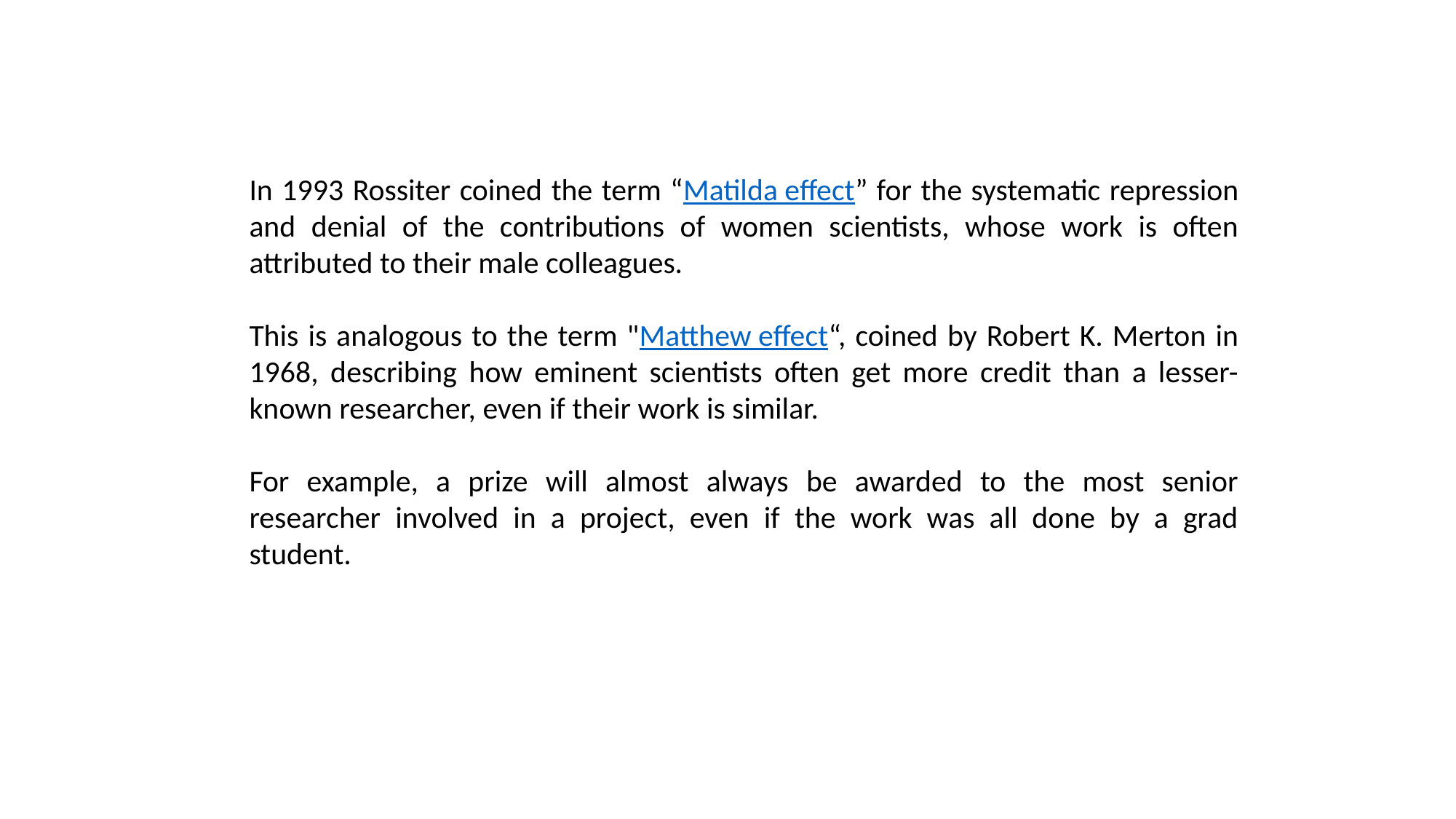

In 1993 Rossiter coined the term “Matilda effect” for the systematic repression and denial of the contributions of women scientists, whose work is often attributed to their male colleagues.

This is analogous to the term "Matthew effect“, coined by Robert K. Merton in 1968, describing how eminent scientists often get more credit than a lesser-known researcher, even if their work is similar.

For example, a prize will almost always be awarded to the most senior researcher involved in a project, even if the work was all done by a grad student.